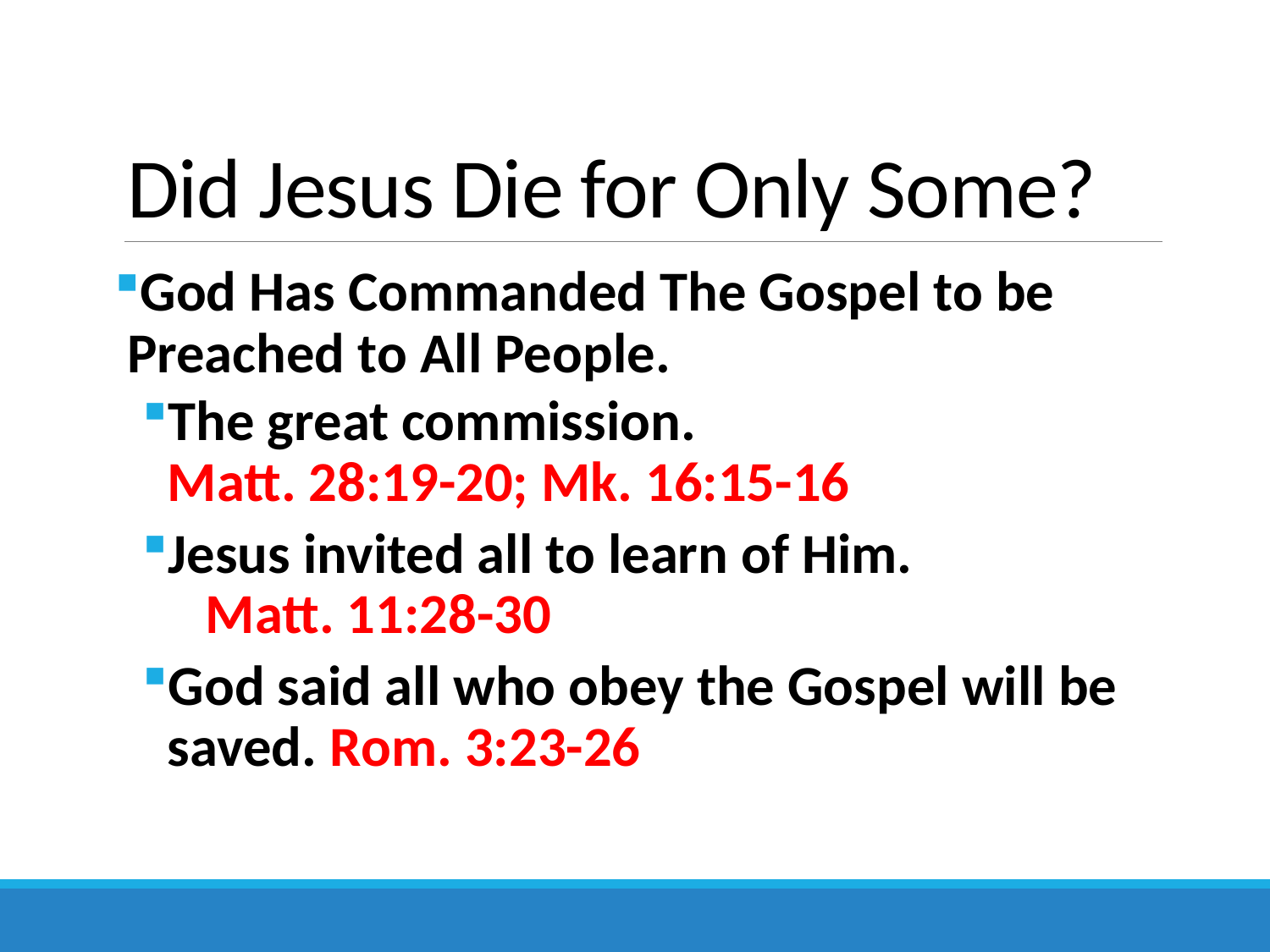

# Did Jesus Die for Only Some?
God Has Commanded The Gospel to be Preached to All People.
The great commission.                                     Matt. 28:19-20; Mk. 16:15-16
Jesus invited all to learn of Him.                       Matt. 11:28-30
God said all who obey the Gospel will be saved. Rom. 3:23-26